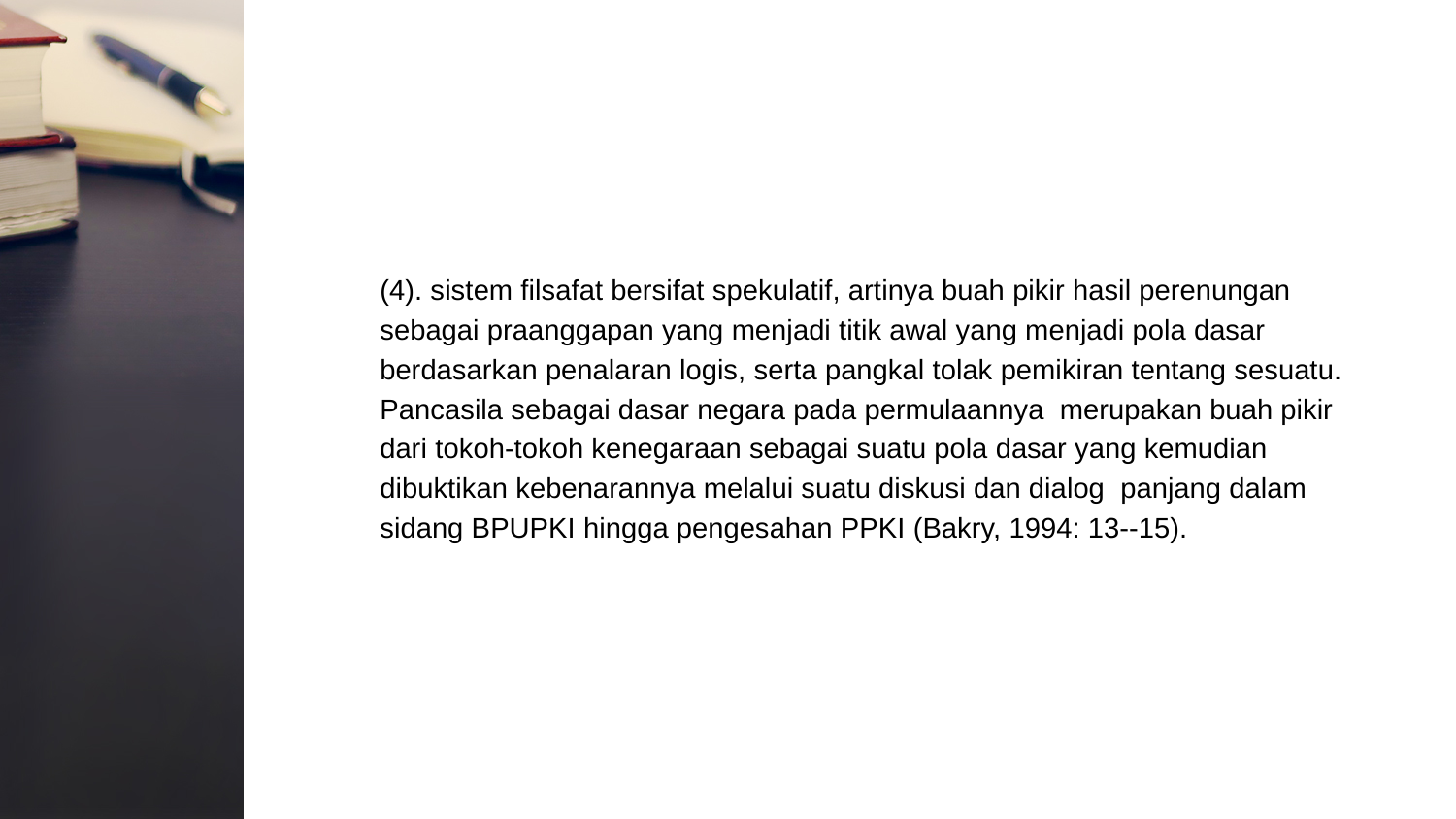

(4). sistem filsafat bersifat spekulatif, artinya buah pikir hasil perenungan
sebagai praanggapan yang menjadi titik awal yang menjadi pola dasar
berdasarkan penalaran logis, serta pangkal tolak pemikiran tentang sesuatu.
Pancasila sebagai dasar negara pada permulaannya  merupakan buah pikir
dari tokoh-tokoh kenegaraan sebagai suatu pola dasar yang kemudian
dibuktikan kebenarannya melalui suatu diskusi dan dialog  panjang dalam
sidang BPUPKI hingga pengesahan PPKI (Bakry, 1994: 13--15).